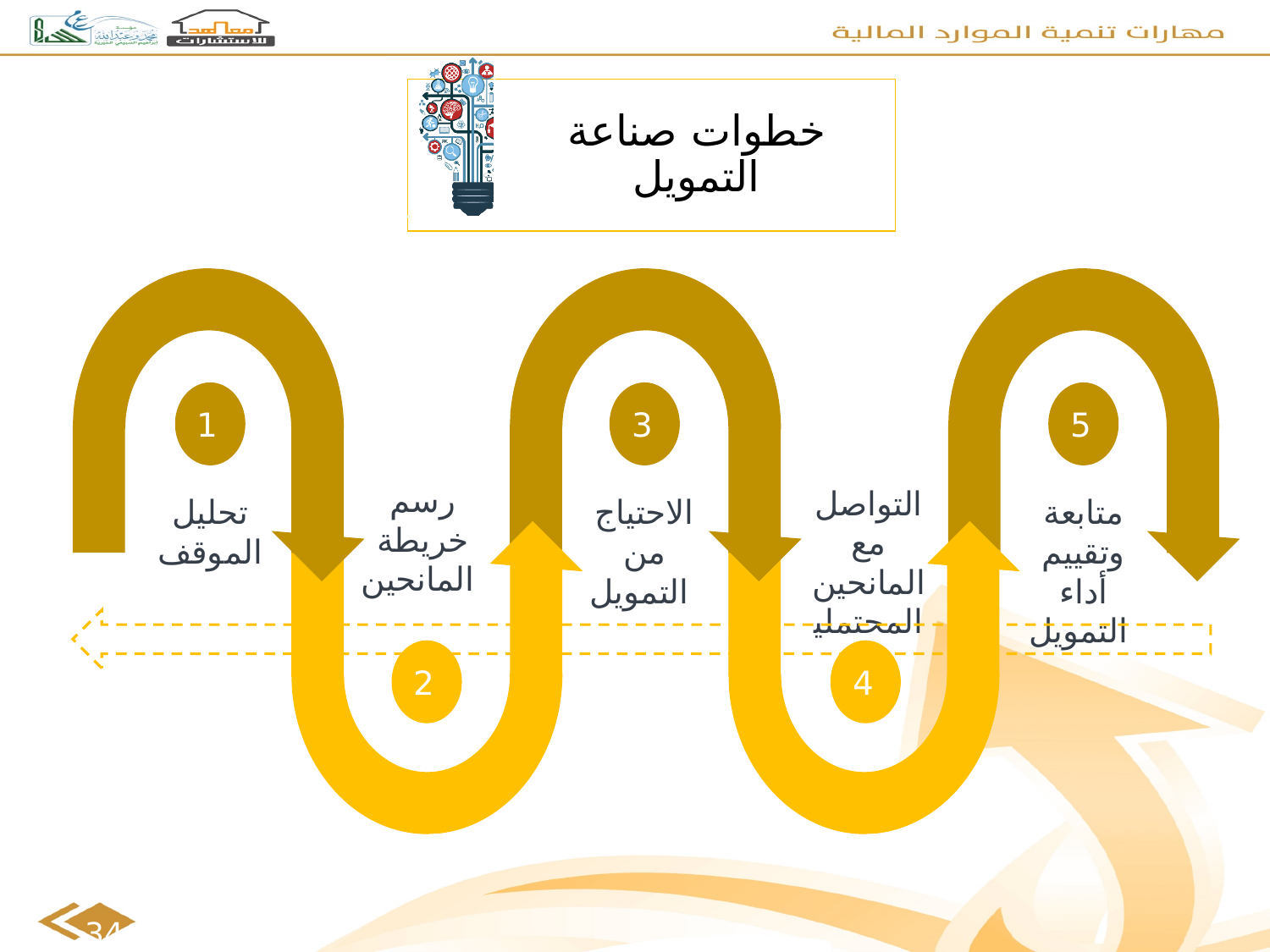

1
تحليل الموقف

2
رسم خريطة المانحين

3
الاحتياج من التمويل

4
التواصل مع المانحين المحتملين

5
متابعة وتقييم أداء التمويل
خطوات صناعة التمويل